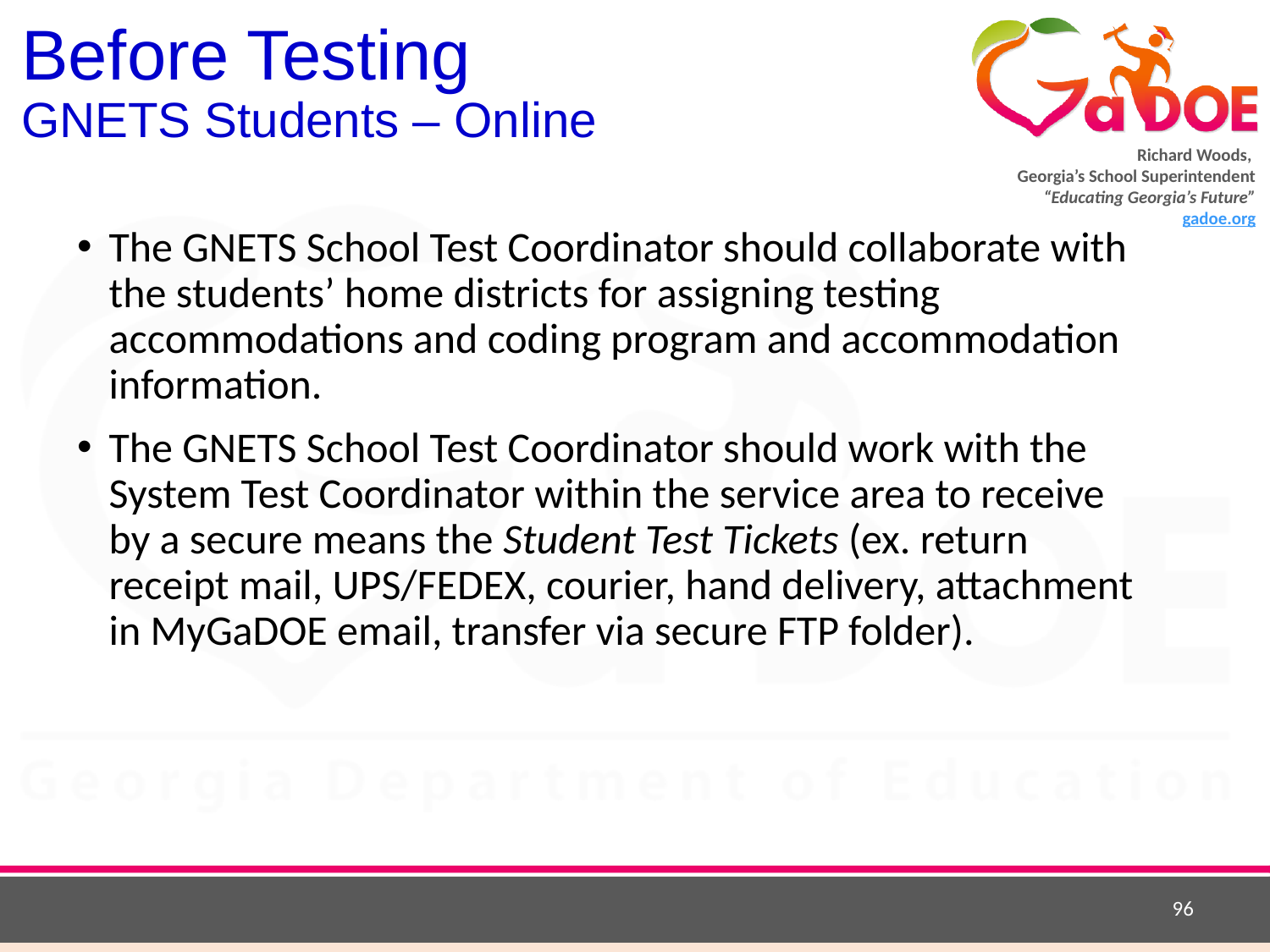

# Before Testing GNETS Students – Online
The GNETS School Test Coordinator should collaborate with the students’ home districts for assigning testing accommodations and coding program and accommodation information.
The GNETS School Test Coordinator should work with the System Test Coordinator within the service area to receive by a secure means the Student Test Tickets (ex. return receipt mail, UPS/FEDEX, courier, hand delivery, attachment in MyGaDOE email, transfer via secure FTP folder).
96